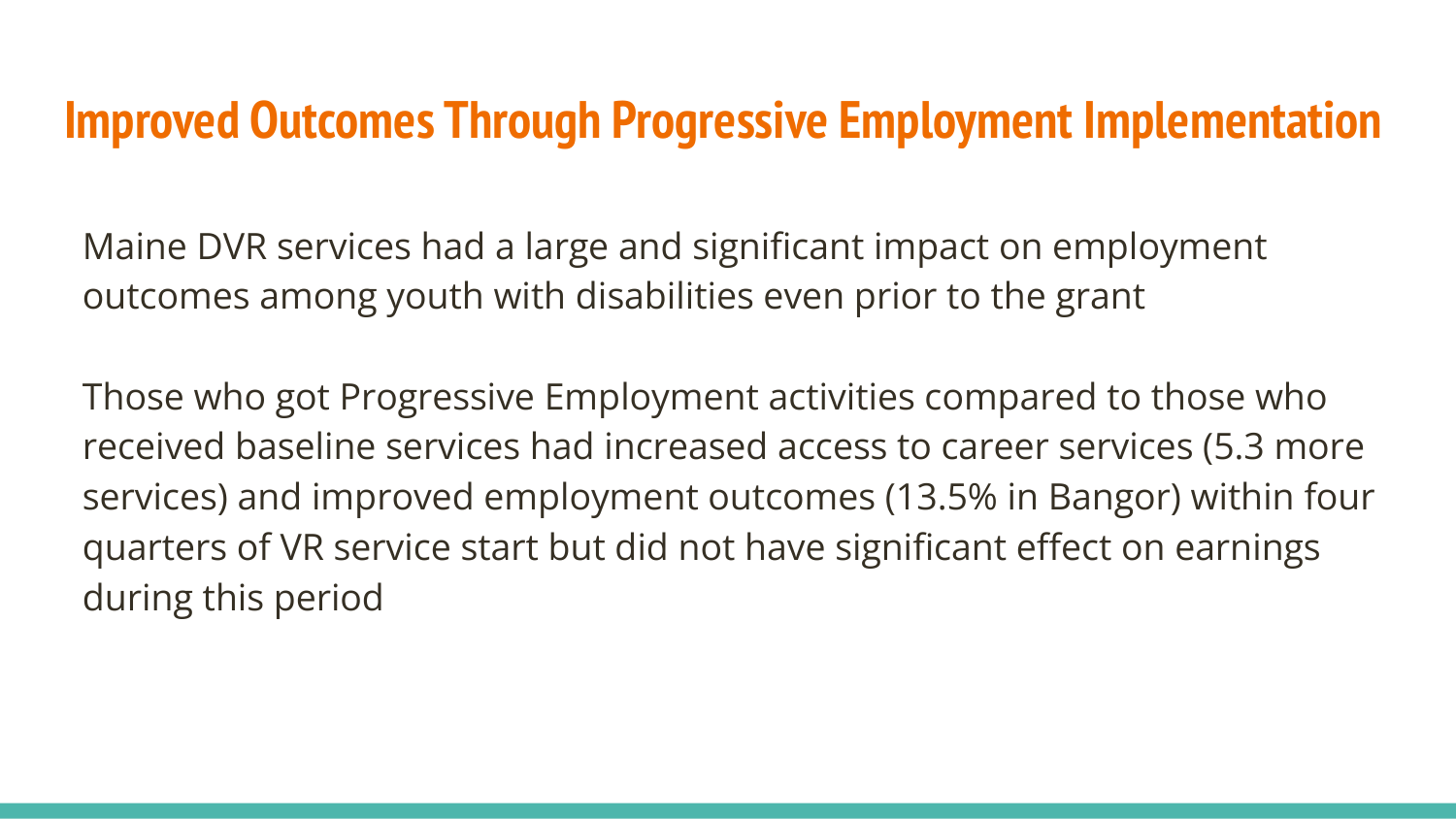

# Improved Outcomes Through Progressive Employment Implementation
Maine DVR services had a large and significant impact on employment outcomes among youth with disabilities even prior to the grant

Those who got Progressive Employment activities compared to those who received baseline services had increased access to career services (5.3 more services) and improved employment outcomes (13.5% in Bangor) within four quarters of VR service start but did not have significant effect on earnings during this period